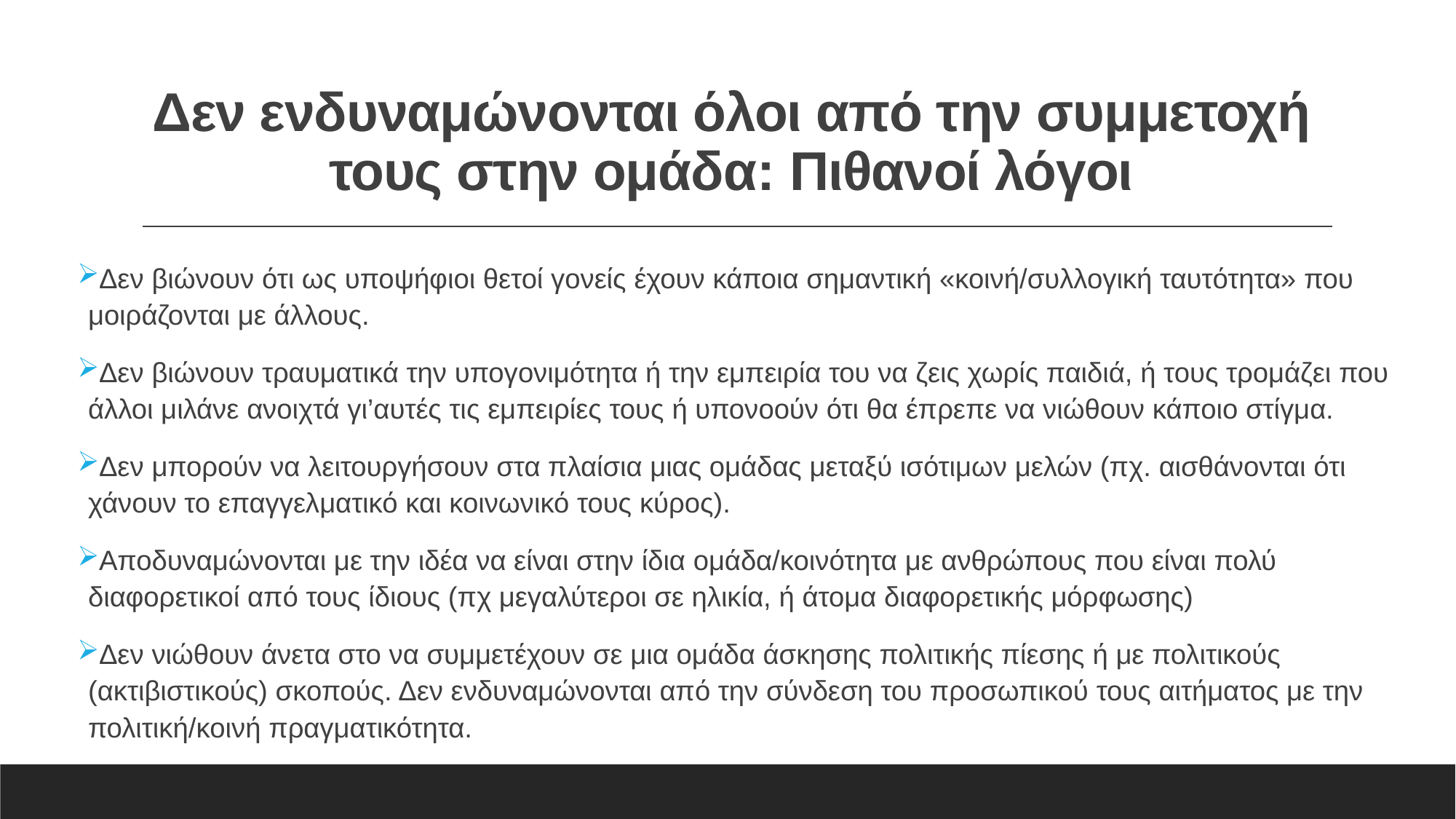

# Δεν ενδυναμώνονται όλοι από την συμμετοχή τους στην ομάδα: Πιθανοί λόγοι
Δεν βιώνουν ότι ως υποψήφιοι θετοί γονείς έχουν κάποια σημαντική «κοινή/συλλογική ταυτότητα» που μοιράζονται με άλλους.
Δεν βιώνουν τραυματικά την υπογονιμότητα ή την εμπειρία του να ζεις χωρίς παιδιά, ή τους τρομάζει που άλλοι μιλάνε ανοιχτά γι’αυτές τις εμπειρίες τους ή υπονοούν ότι θα έπρεπε να νιώθουν κάποιο στίγμα.
Δεν μπορούν να λειτουργήσουν στα πλαίσια μιας ομάδας μεταξύ ισότιμων μελών (πχ. αισθάνονται ότι χάνουν το επαγγελματικό και κοινωνικό τους κύρος).
Αποδυναμώνονται με την ιδέα να είναι στην ίδια ομάδα/κοινότητα με ανθρώπους που είναι πολύ διαφορετικοί από τους ίδιους (πχ μεγαλύτεροι σε ηλικία, ή άτομα διαφορετικής μόρφωσης)
Δεν νιώθουν άνετα στο να συμμετέχουν σε μια ομάδα άσκησης πολιτικής πίεσης ή με πολιτικούς (ακτιβιστικούς) σκοπούς. Δεν ενδυναμώνονται από την σύνδεση του προσωπικού τους αιτήματος με την πολιτική/κοινή πραγματικότητα.